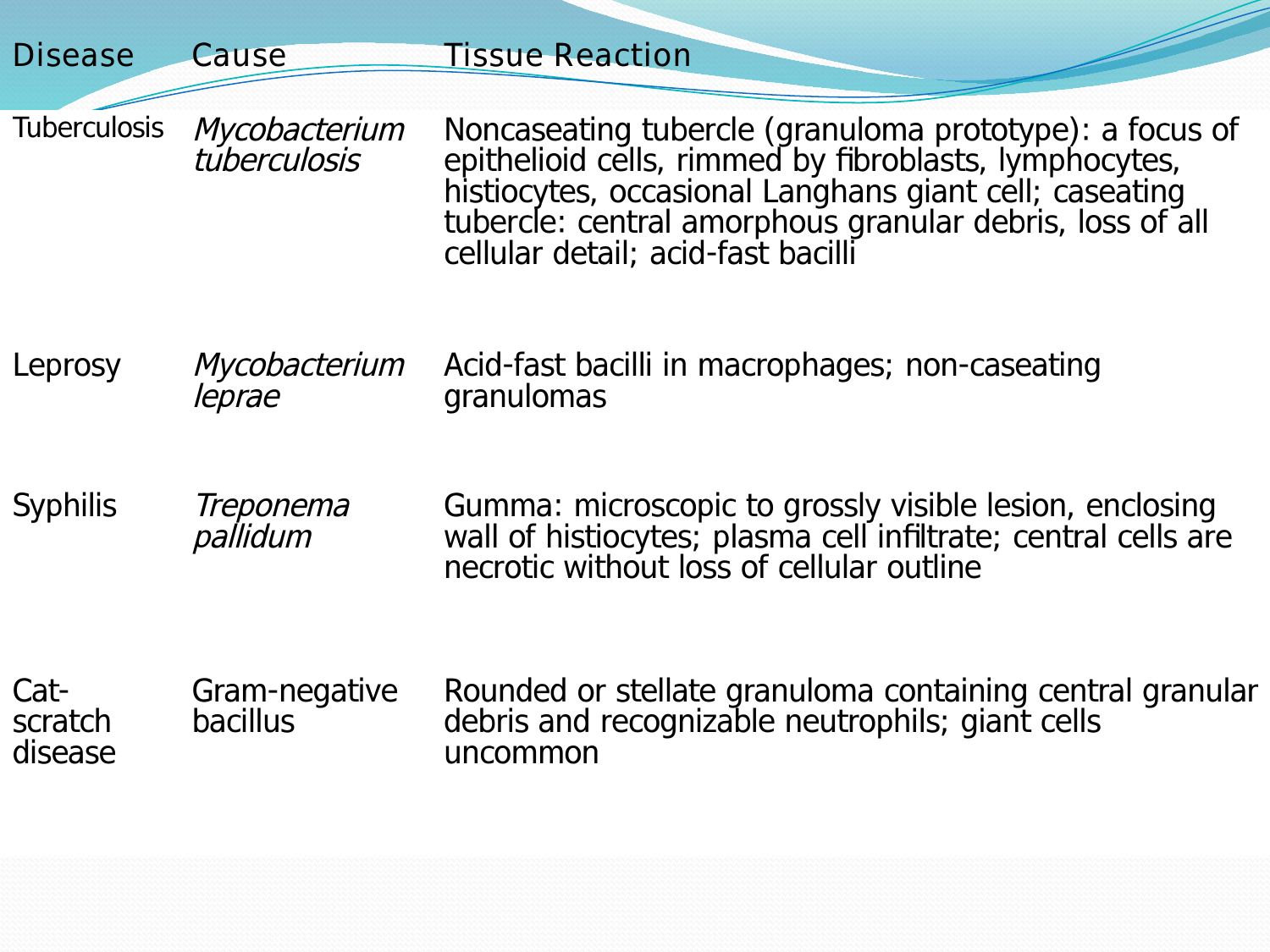

| Disease | Cause | Tissue Reaction |
| --- | --- | --- |
| Tuberculosis | Mycobacterium tuberculosis | Noncaseating tubercle (granuloma prototype): a focus of epithelioid cells, rimmed by fibroblasts, lymphocytes, histiocytes, occasional Langhans giant cell; caseating tubercle: central amorphous granular debris, loss of all cellular detail; acid-fast bacilli |
| Leprosy | Mycobacterium leprae | Acid-fast bacilli in macrophages; non-caseating granulomas |
| Syphilis | Treponema pallidum | Gumma: microscopic to grossly visible lesion, enclosing wall of histiocytes; plasma cell infiltrate; central cells are necrotic without loss of cellular outline |
| Cat-scratch disease | Gram-negative bacillus | Rounded or stellate granuloma containing central granular debris and recognizable neutrophils; giant cells uncommon |